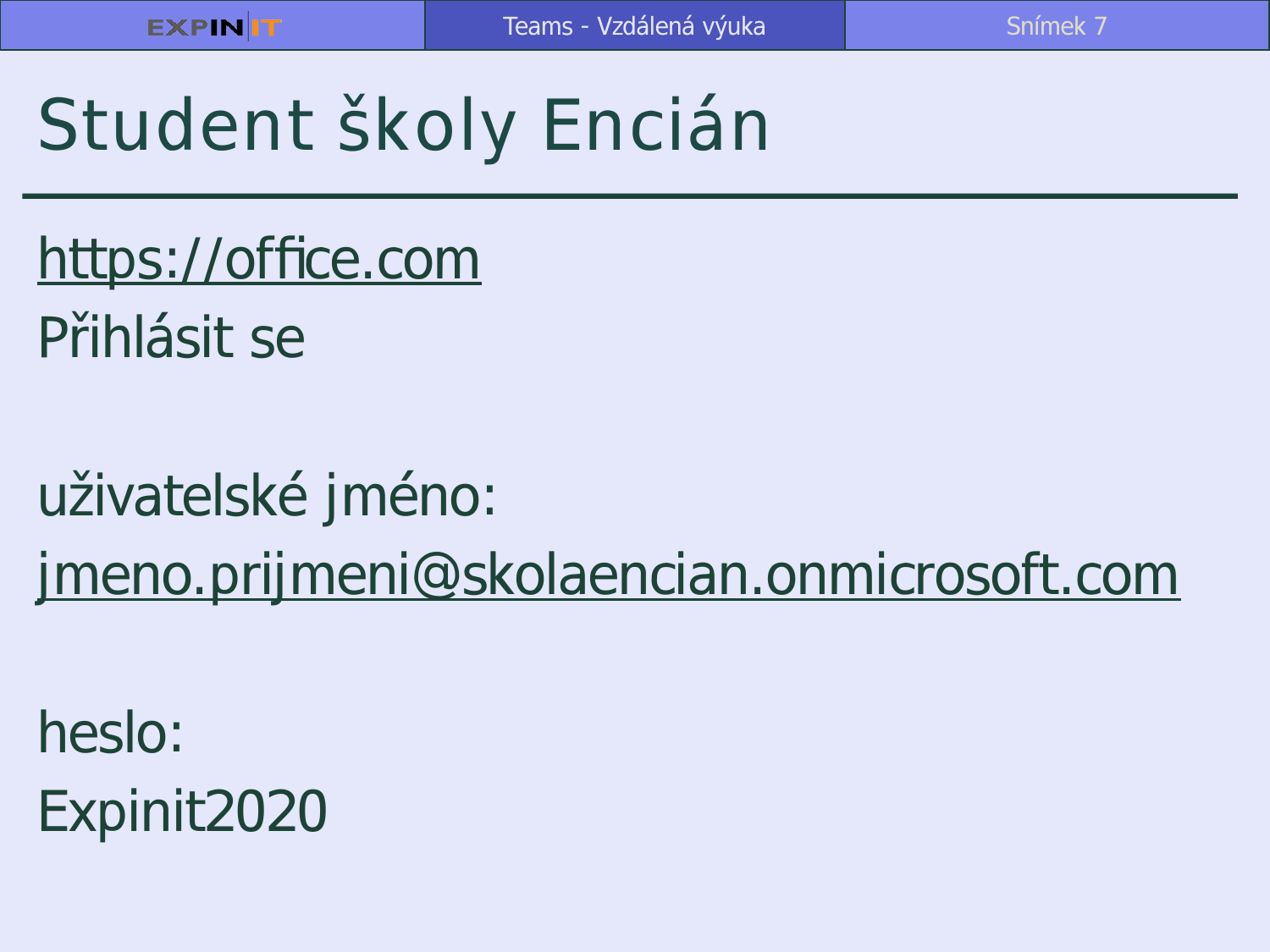

Teams - Vzdálená výuka
Snímek 7
# Student školy Encián
https://office.com
Přihlásit se

uživatelské jméno:
jmeno.prijmeni@skolaencian.onmicrosoft.com

heslo:
Expinit2020